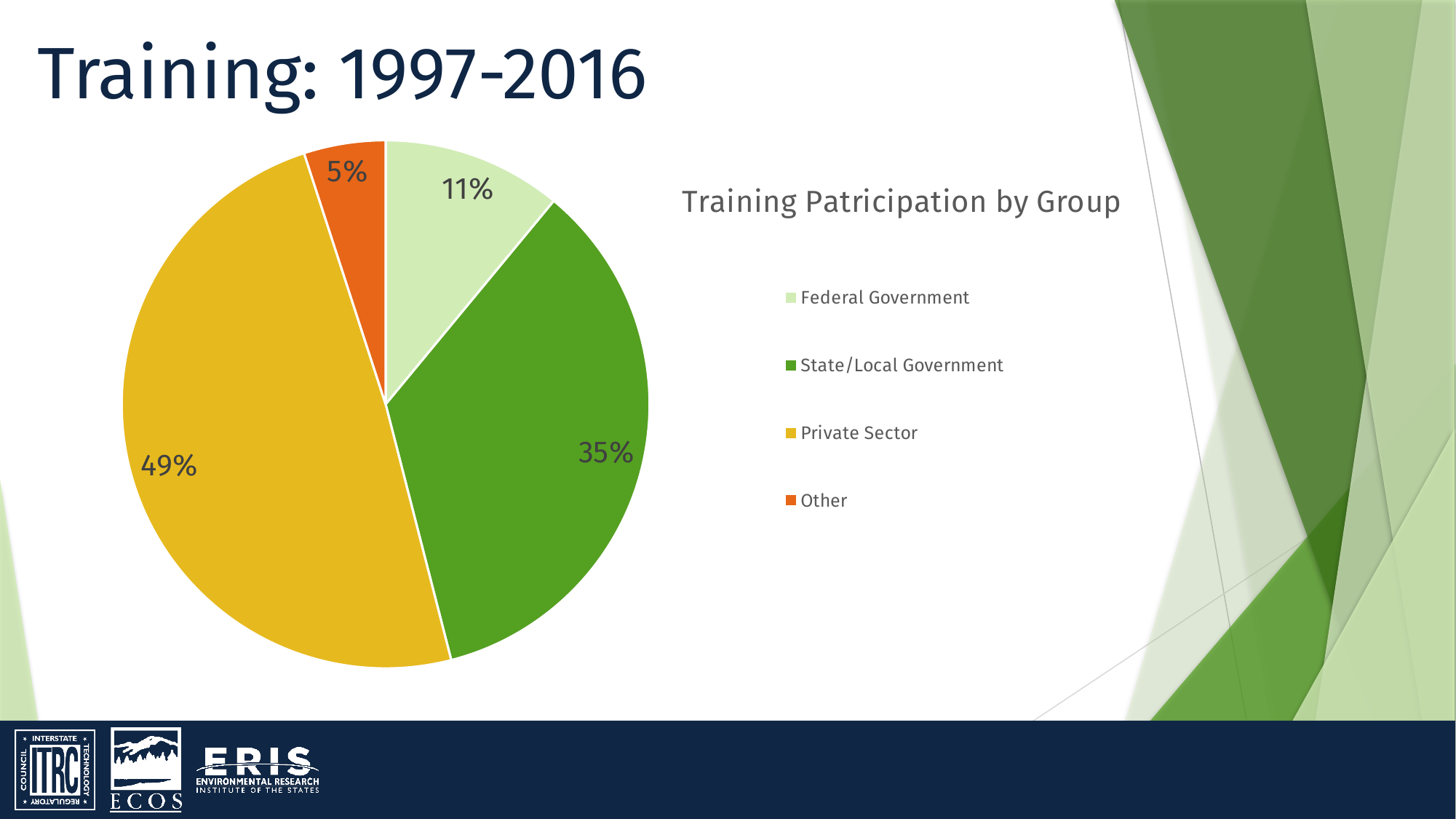

Training: 1997-2016

### Chart:

| Category | Training Patricipation by Group |
|---|---|
| Federal Government | 0.11 |
| State/Local Government | 0.35 |
| Private Sector | 0.49 |
| Other | 0.05 |